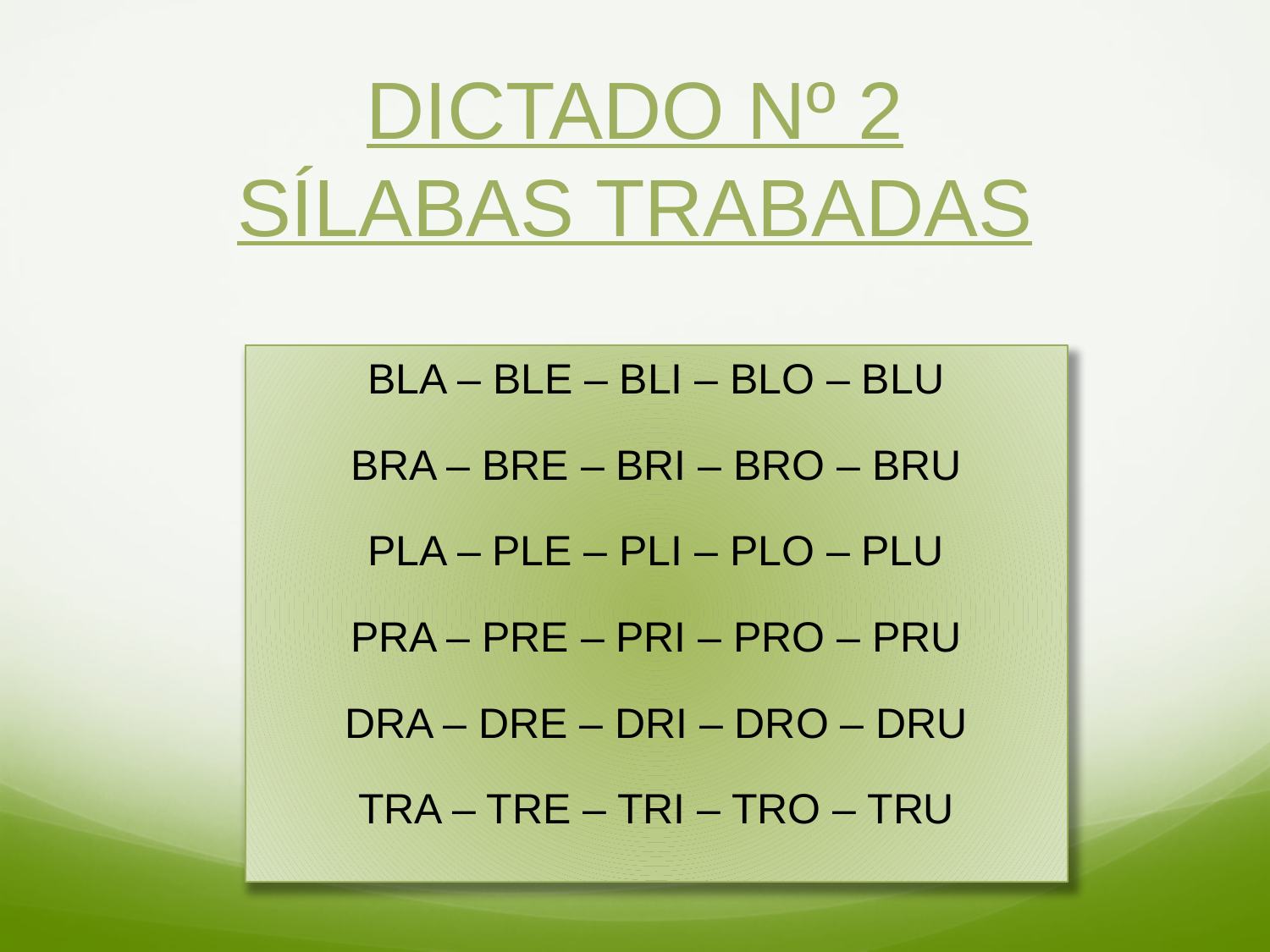

# DICTADO Nº 2 SÍLABAS TRABADAS
BLA – BLE – BLI – BLO – BLU
BRA – BRE – BRI – BRO – BRU
PLA – PLE – PLI – PLO – PLU
PRA – PRE – PRI – PRO – PRU
DRA – DRE – DRI – DRO – DRU
TRA – TRE – TRI – TRO – TRU